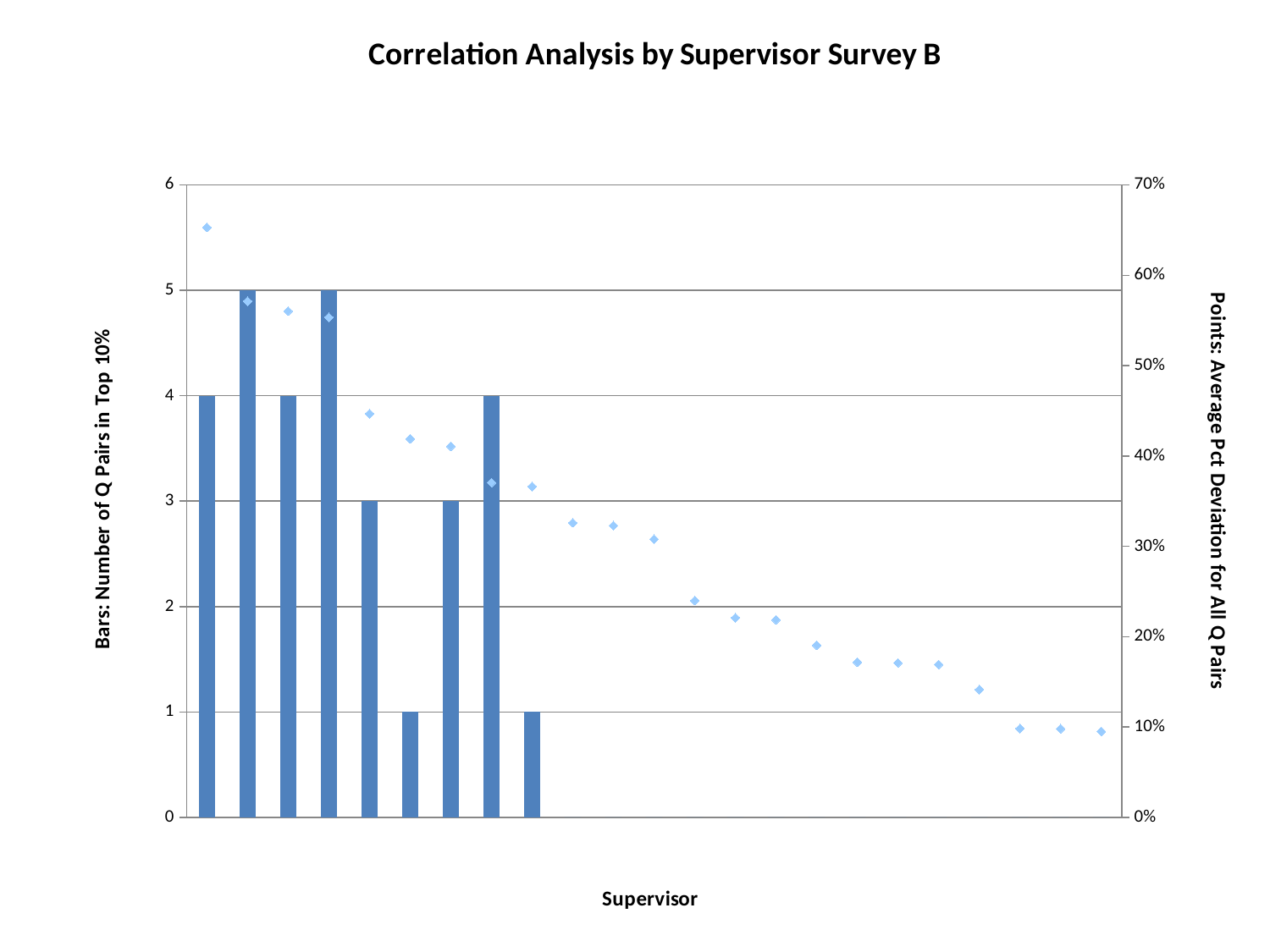

### Chart: Correlation Analysis by Supervisor Survey B

| Category | Top10% | Average |
|---|---|---|
| 50 | 4.0 | 0.652978430941471 |
| 32 | 5.0 | 0.5712838744208337 |
| 6 | 4.0 | 0.5603645578597255 |
| 46 | 5.0 | 0.5535032709351437 |
| 44 | 3.0 | 0.4468031426267045 |
| 47 | 1.0 | 0.4189623207089588 |
| 43 | 3.0 | 0.4107292166727558 |
| 17 | 4.0 | 0.37049575598141254 |
| 29 | 1.0 | 0.36627953663424345 |
| 58 | 0.0 | 0.32604615650396257 |
| 16 | 0.0 | 0.3230051978006007 |
| 84 | 0.0 | 0.30802420686959436 |
| 77 | 0.0 | 0.23997090133363658 |
| 53 | 0.0 | 0.22098676283868066 |
| 94 | 0.0 | 0.2187015690907144 |
| 88 | 0.0 | 0.19056767309575617 |
| 93 | 0.0 | 0.1717610510666368 |
| 36 | 0.0 | 0.17097376300259695 |
| 91 | 0.0 | 0.16921648878374343 |
| 80 | 0.0 | 0.14144944091893585 |
| 63 | 0.0 | 0.0983412723270593 |
| 25 | 0.0 | 0.09822163505568651 |
| 23 | 0.0 | 0.09510313978868153 |